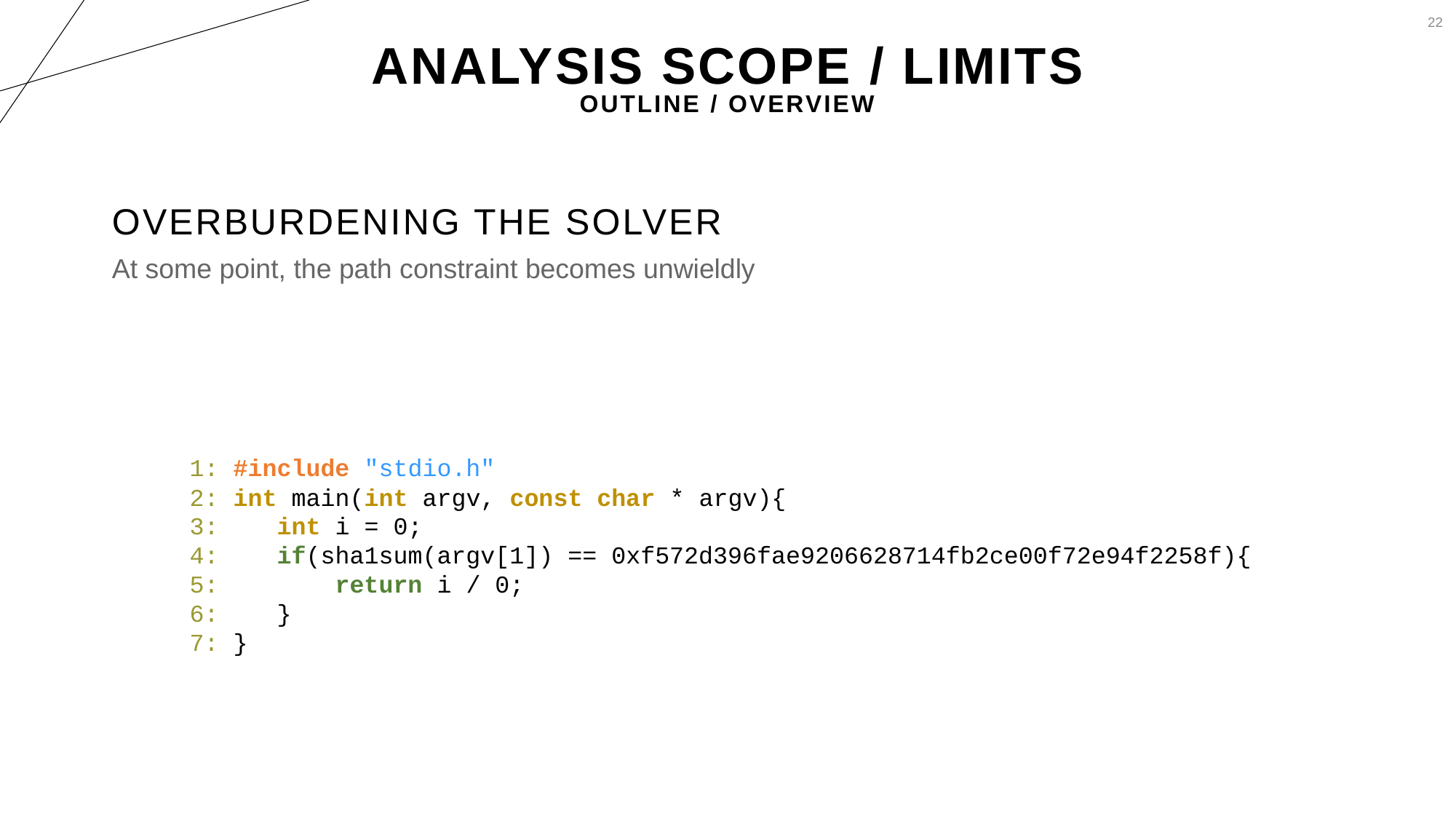

22
# Analysis Scope / Limits
Outline / Overview
Overburdening the solver
At some point, the path constraint becomes unwieldly
  1: #include "stdio.h"
  2: int main(int argv, const char * argv){
  3:    int i = 0;
  4:    if(sha1sum(argv[1]) == 0xf572d396fae9206628714fb2ce00f72e94f2258f){
  5:        return i / 0;
  6:    }
  7: }